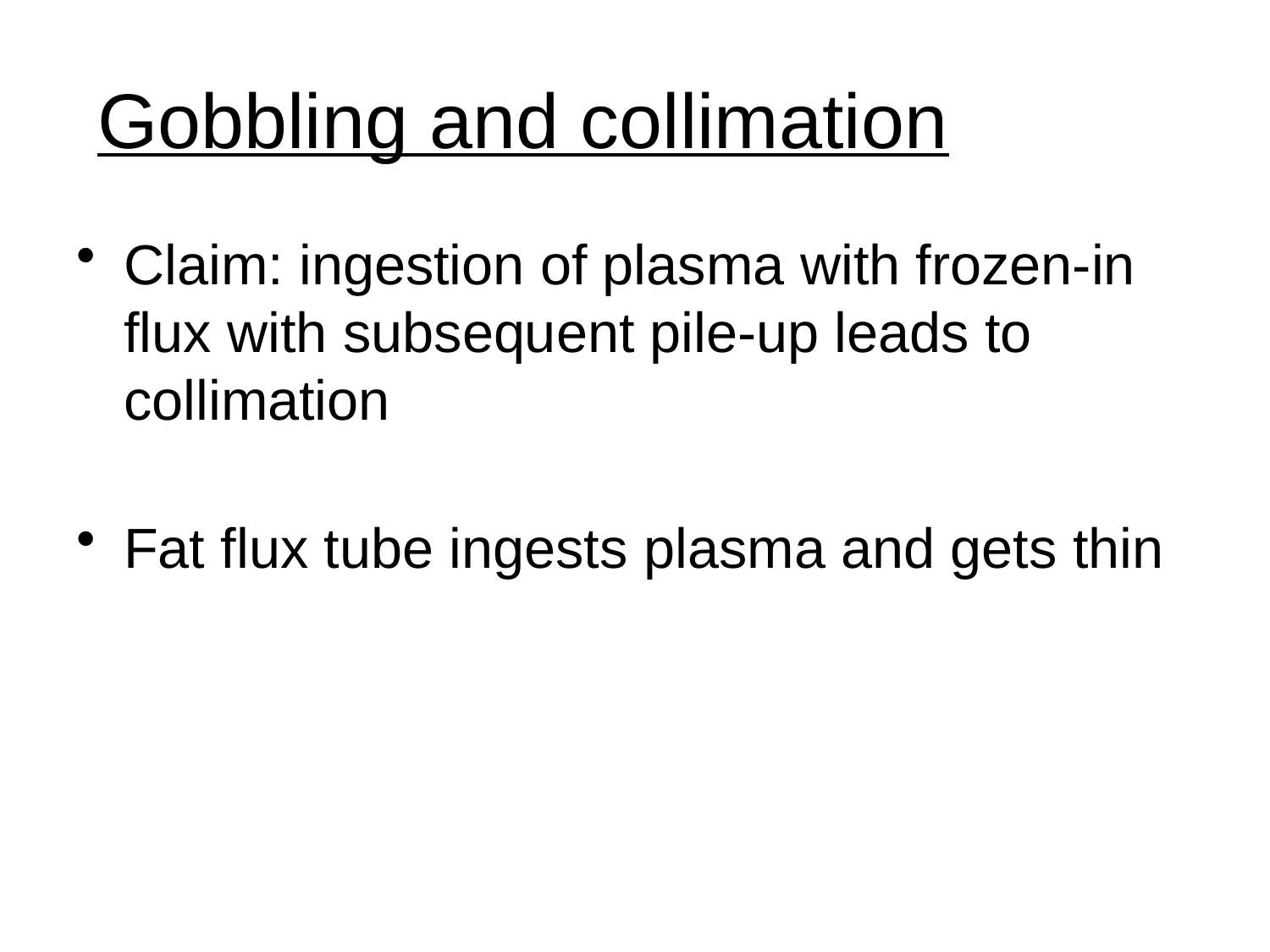

# Gobbling and collimation
Claim: ingestion of plasma with frozen-in flux with subsequent pile-up leads to collimation

Fat flux tube ingests plasma and gets thin